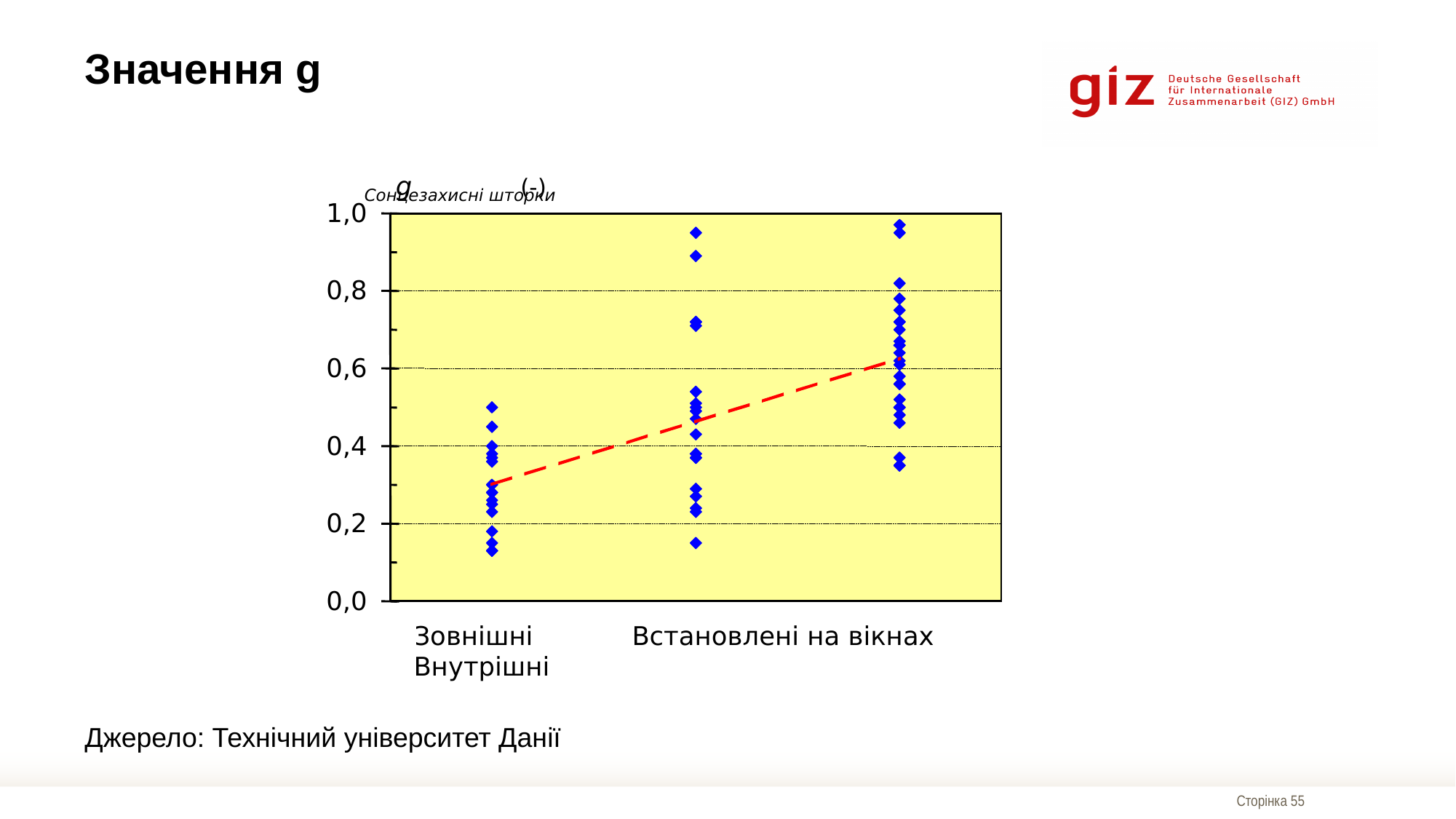

Значення g

g

(-)
Сонцезахисні шторки
1,0

0,8

0,6

0,4

0,2

0,0

Зовнішні 	Встановлені на вікнах
Внутрішні

0,5
1,5
2,5
3,5

(= Fc)
Джерело: Технічний університет Данії